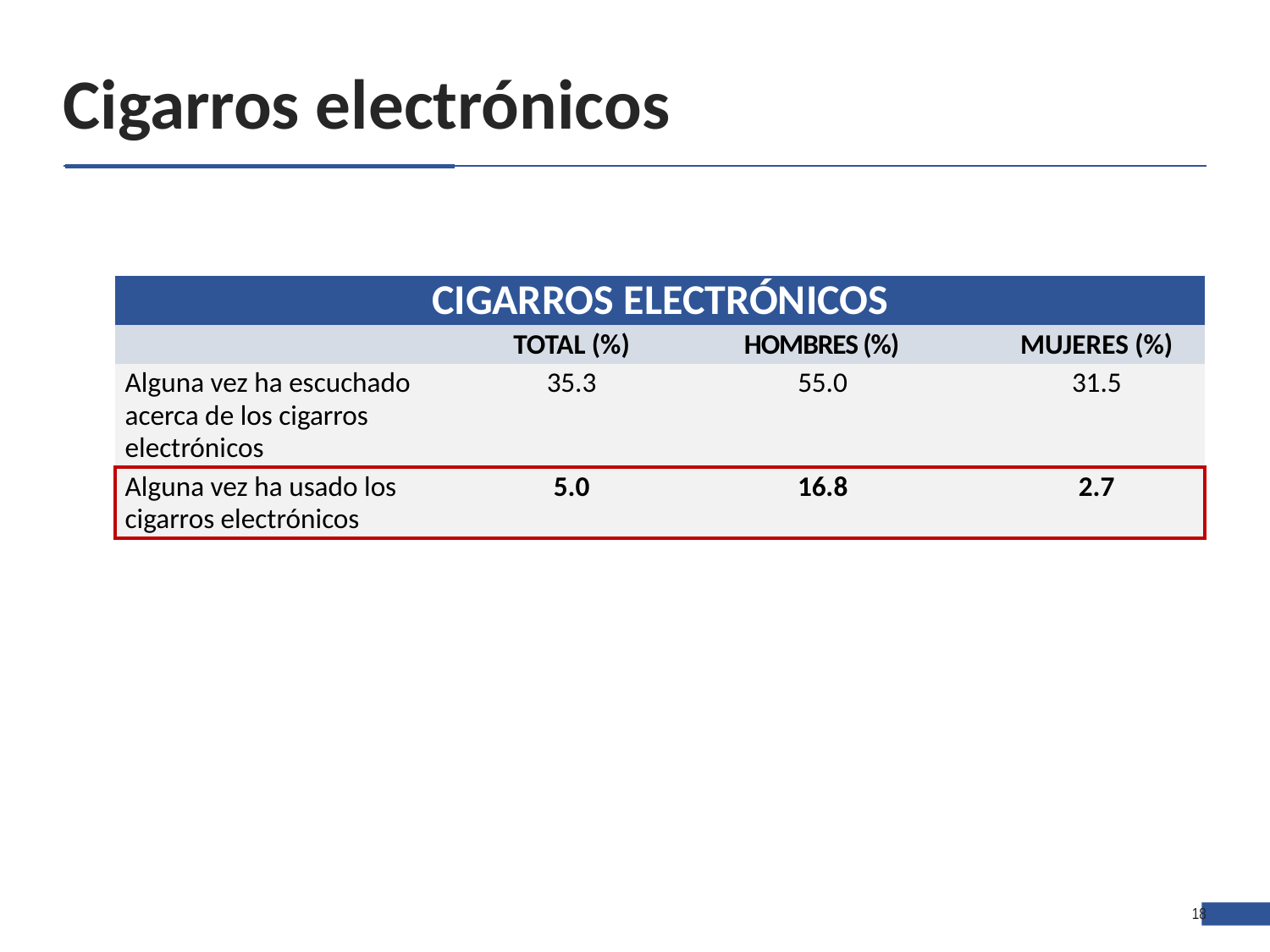

# Cigarros electrónicos
| CIGARROS ELECTRÓNICOS |  |  |  |
| --- | --- | --- | --- |
|  | TOTAL (%) | HOMBRES (%) | MUJERES (%) |
| Alguna vez ha escuchado acerca de los cigarros electrónicos | 35.3 | 55.0 | 31.5 |
| Alguna vez ha usado los cigarros electrónicos | 5.0 | 16.8 | 2.7 |